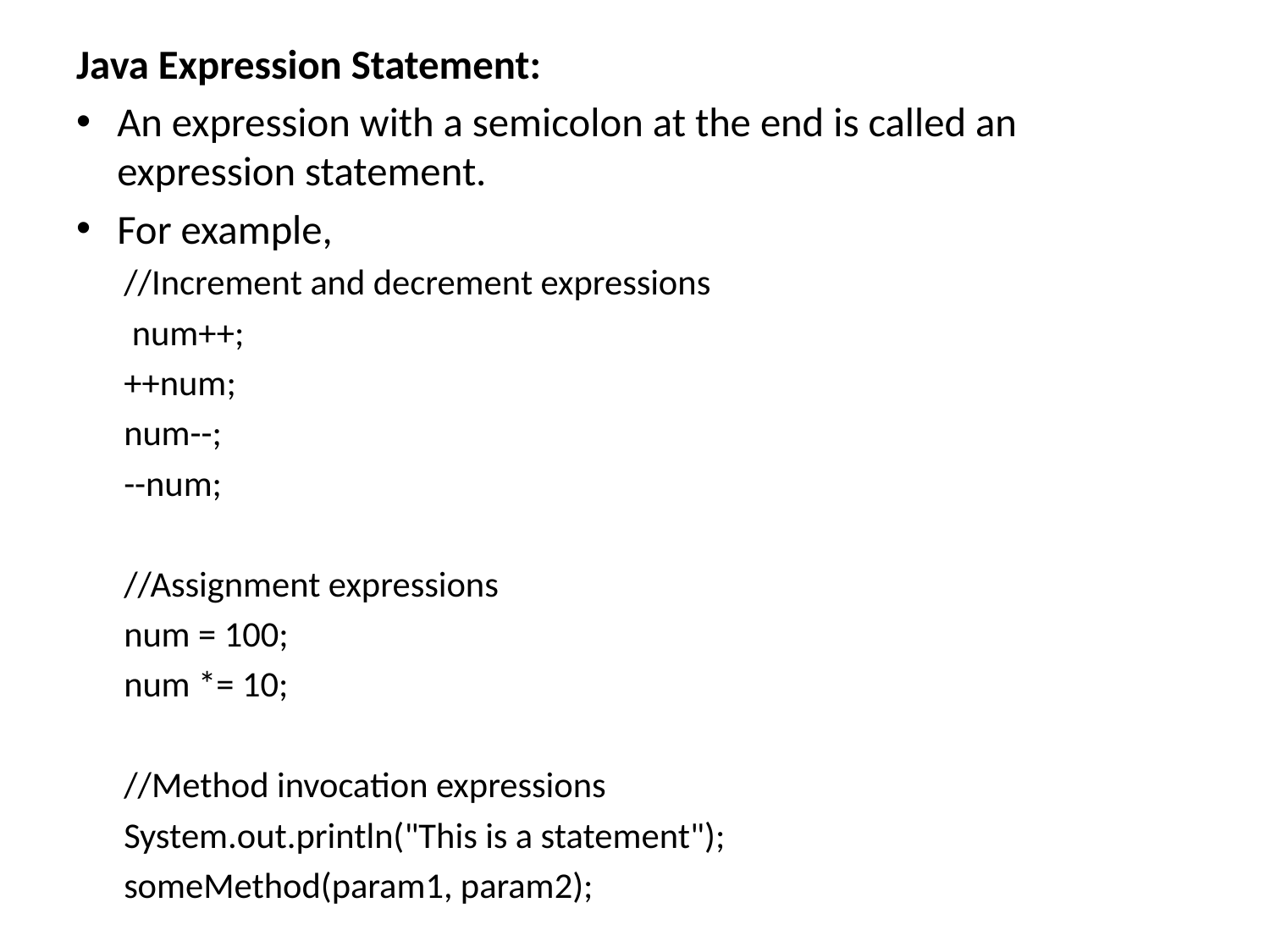

Java Expression Statement:
An expression with a semicolon at the end is called an expression statement.
For example,
//Increment and decrement expressions
 num++;
++num;
num--;
--num;

//Assignment expressions
num = 100;
num *= 10;

//Method invocation expressions
System.out.println("This is a statement");
someMethod(param1, param2);